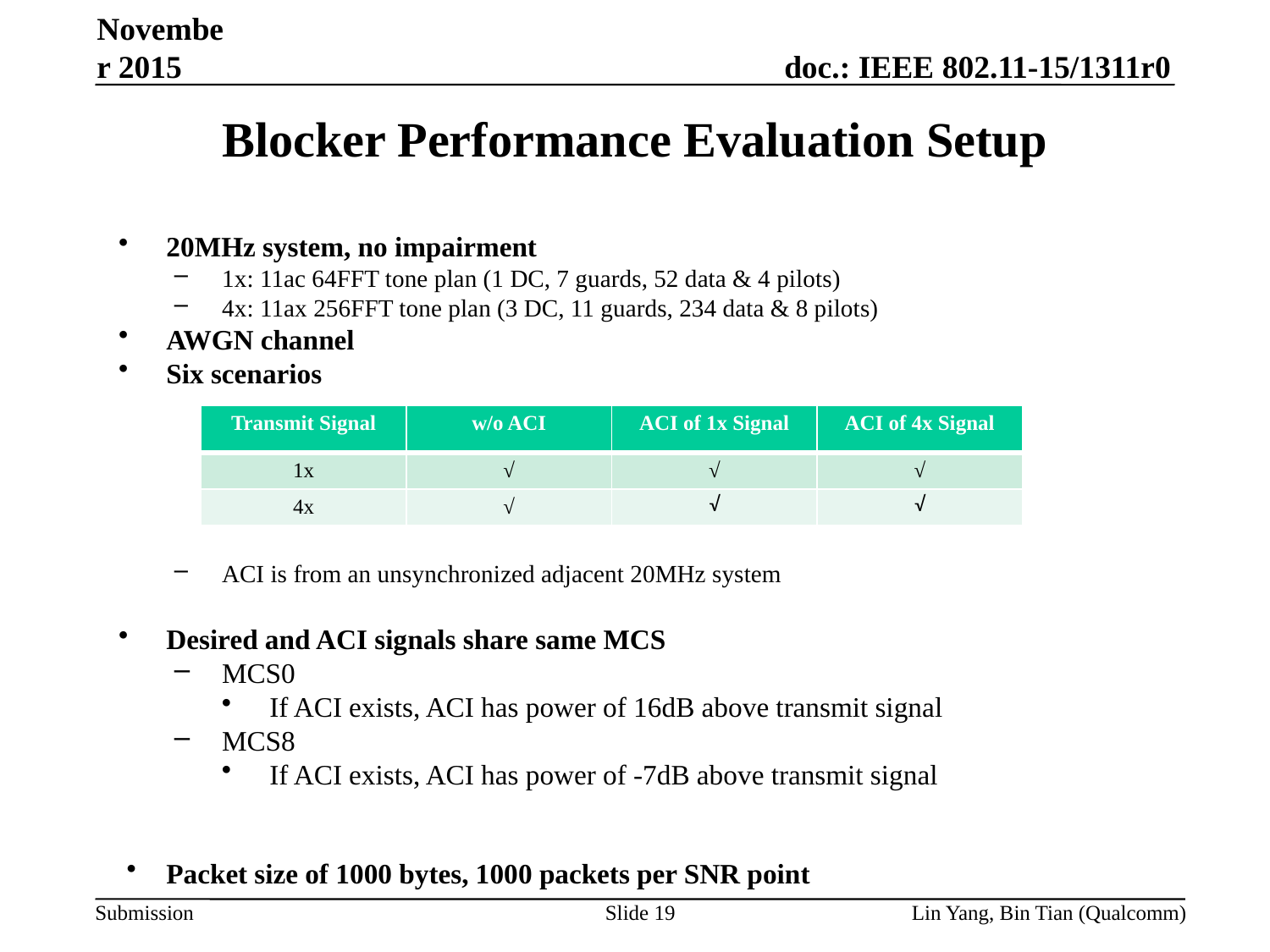

November 2015
# Blocker Performance Evaluation Setup
20MHz system, no impairment
1x: 11ac 64FFT tone plan (1 DC, 7 guards, 52 data & 4 pilots)
4x: 11ax 256FFT tone plan (3 DC, 11 guards, 234 data & 8 pilots)
AWGN channel
Six scenarios

ACI is from an unsynchronized adjacent 20MHz system

Desired and ACI signals share same MCS
MCS0
If ACI exists, ACI has power of 16dB above transmit signal
MCS8
If ACI exists, ACI has power of -7dB above transmit signal

Packet size of 1000 bytes, 1000 packets per SNR point

| Transmit Signal | w/o ACI | ACI of 1x Signal | ACI of 4x Signal |
| --- | --- | --- | --- |
| 1x | √ | √ | √ |
| 4x | √ | √ | √ |
Slide 19
Lin Yang, Bin Tian (Qualcomm)